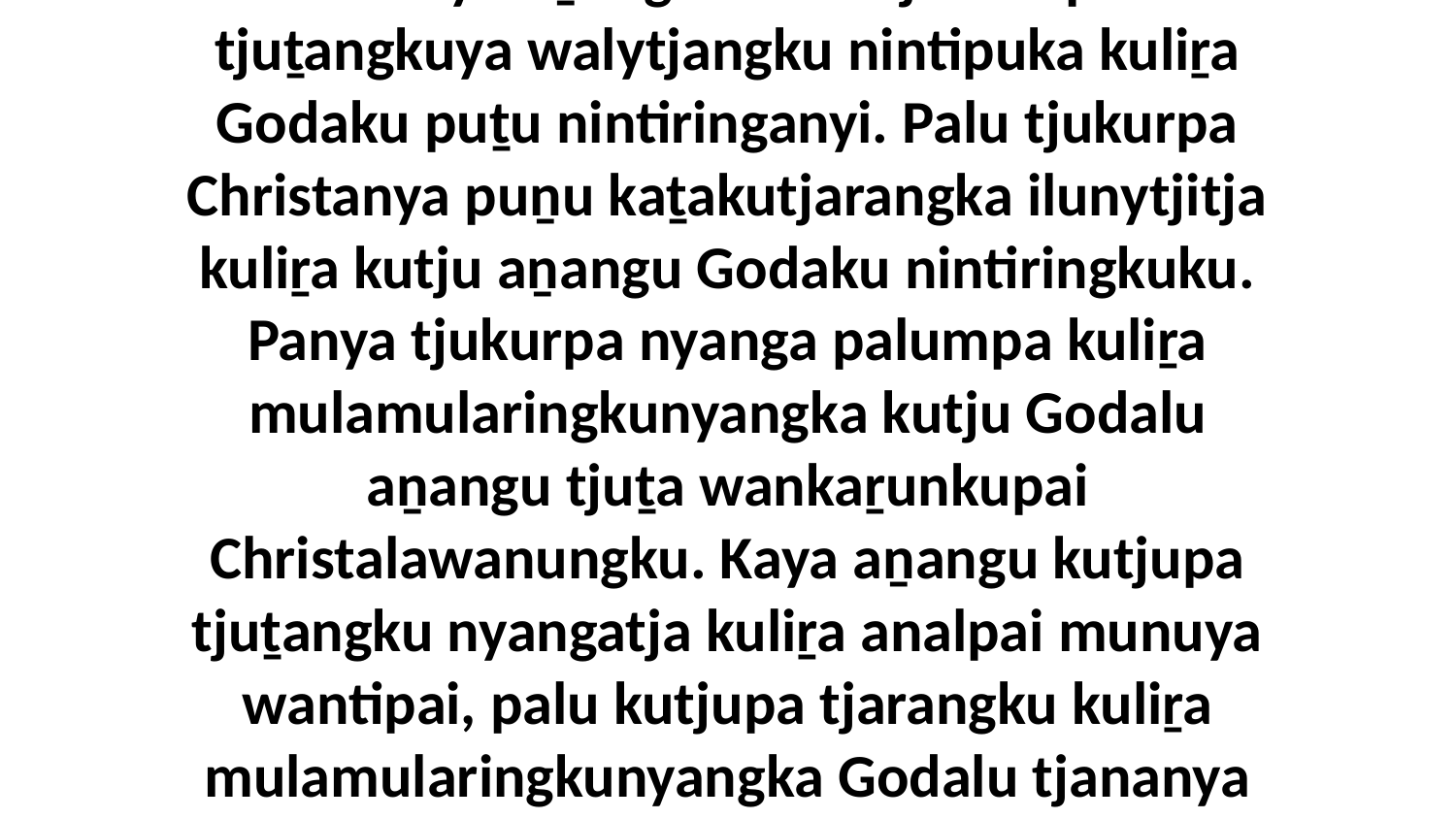

21 Panya aṉangu mantatja kulilpai tjuṯangkuya walytjangku nintipuka kuliṟa Godaku puṯu nintiringanyi. Palu tjukurpa Christanya puṉu kaṯakutjarangka ilunytjitja kuliṟa kutju aṉangu Godaku nintiringkuku. Panya tjukurpa nyanga palumpa kuliṟa mulamularingkunyangka kutju Godalu aṉangu tjuṯa wankaṟunkupai Christalawanungku. Kaya aṉangu kutjupa tjuṯangku nyangatja kuliṟa analpai munuya wantipai, palu kutjupa tjarangku kuliṟa mulamularingkunyangka Godalu tjananya wankaṟunkupai.